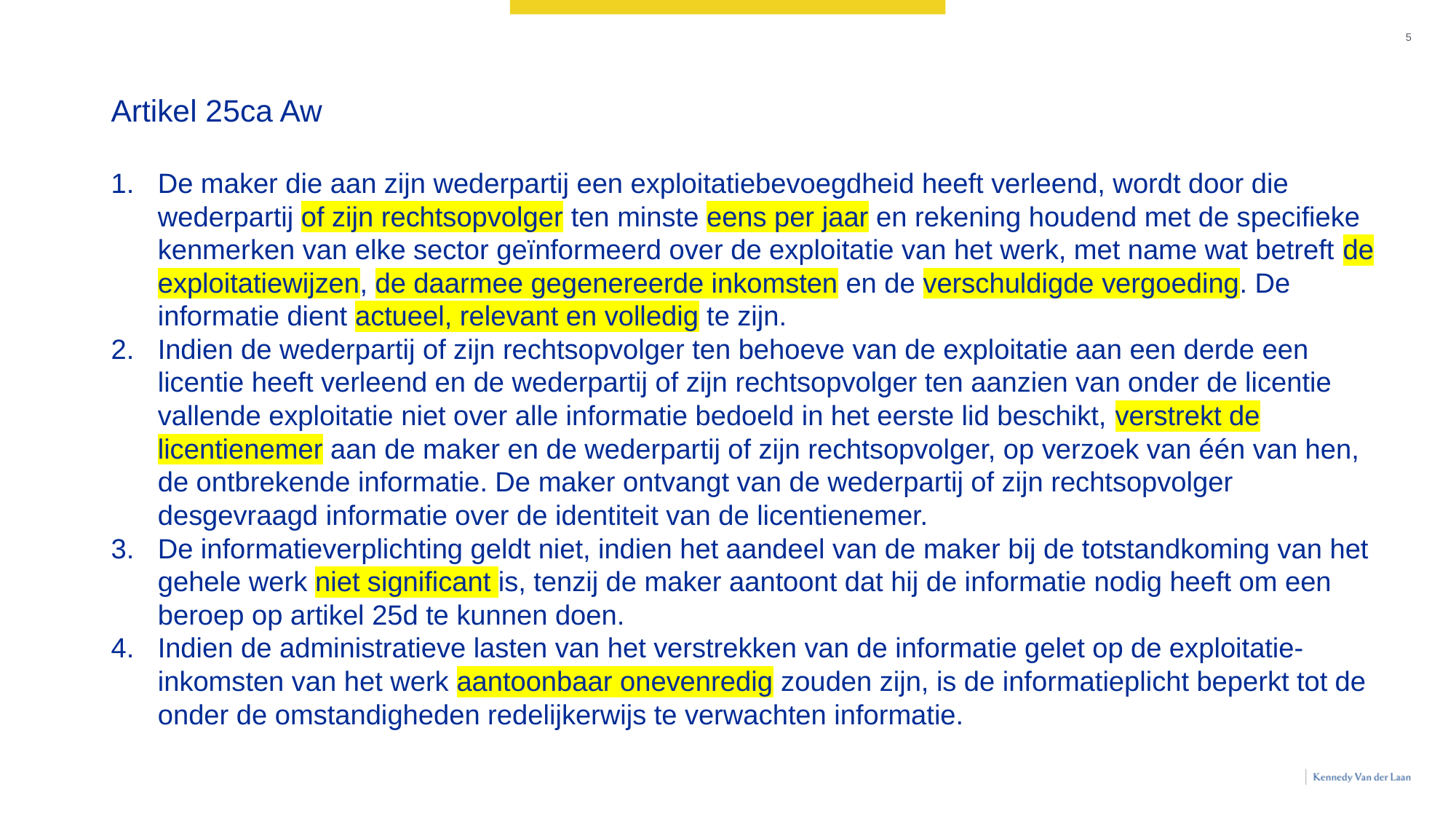

5
Artikel 25ca Aw

De maker die aan zijn wederpartij een exploitatiebevoegdheid heeft verleend, wordt door die wederpartij of zijn rechtsopvolger ten minste eens per jaar en rekening houdend met de specifieke kenmerken van elke sector geïnformeerd over de exploitatie van het werk, met name wat betreft de exploitatiewijzen, de daarmee gegenereerde inkomsten en de verschuldigde vergoeding. De informatie dient actueel, relevant en volledig te zijn.
Indien de wederpartij of zijn rechtsopvolger ten behoeve van de exploitatie aan een derde een licentie heeft verleend en de wederpartij of zijn rechtsopvolger ten aanzien van onder de licentie vallende exploitatie niet over alle informatie bedoeld in het eerste lid beschikt, verstrekt de licentienemer aan de maker en de wederpartij of zijn rechtsopvolger, op verzoek van één van hen, de ontbrekende informatie. De maker ontvangt van de wederpartij of zijn rechtsopvolger desgevraagd informatie over de identiteit van de licentienemer.
De informatieverplichting geldt niet, indien het aandeel van de maker bij de totstandkoming van het gehele werk niet significant is, tenzij de maker aantoont dat hij de informatie nodig heeft om een beroep op artikel 25d te kunnen doen.
Indien de administratieve lasten van het verstrekken van de informatie gelet op de exploitatie-inkomsten van het werk aantoonbaar onevenredig zouden zijn, is de informatieplicht beperkt tot de onder de omstandigheden redelijkerwijs te verwachten informatie.